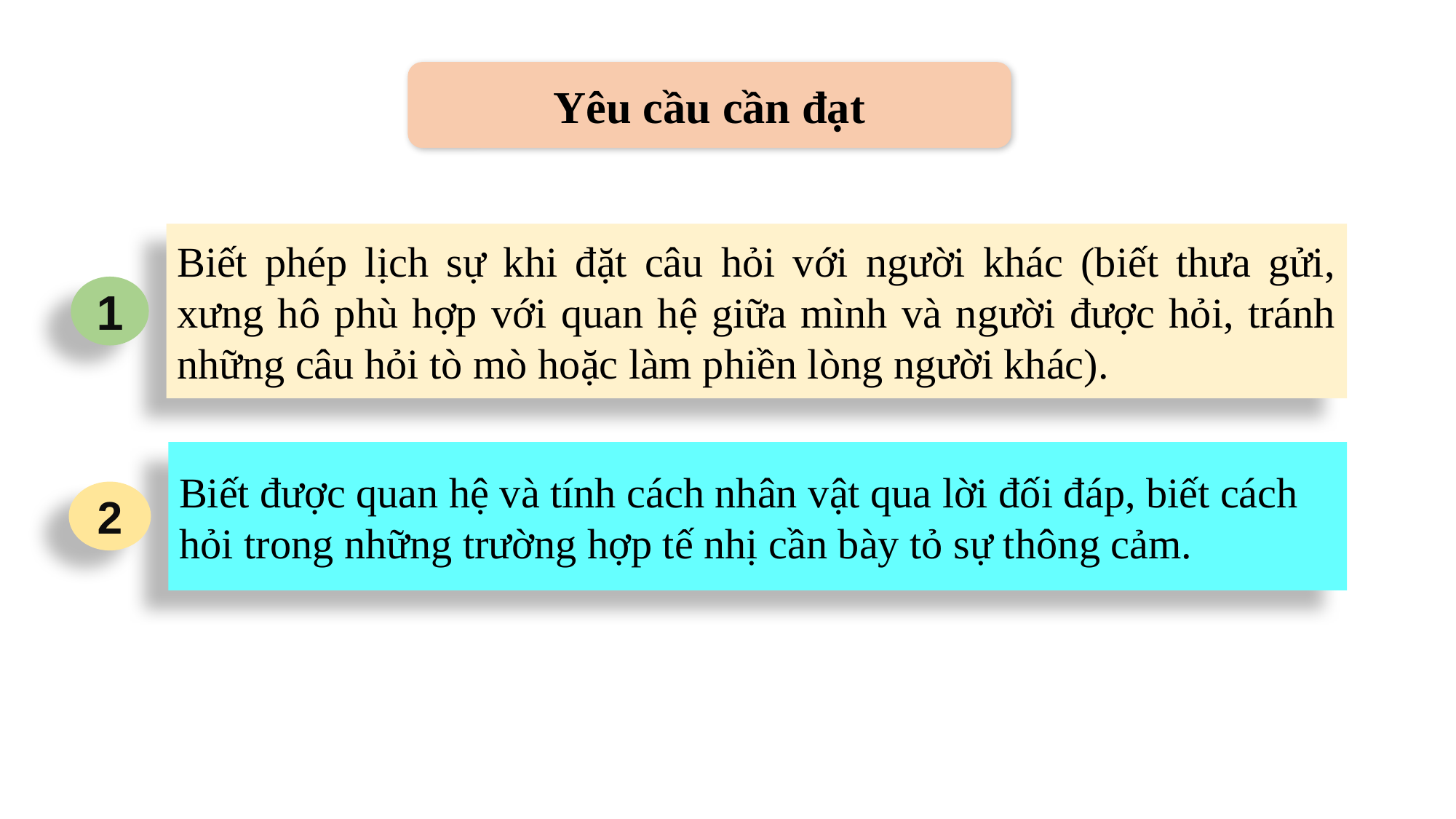

Yêu cầu cần đạt
Biết phép lịch sự khi đặt câu hỏi với người khác (biết thưa gửi, xưng hô phù hợp với quan hệ giữa mình và người được hỏi, tránh những câu hỏi tò mò hoặc làm phiền lòng người khác).
1
Biết được quan hệ và tính cách nhân vật qua lời đối đáp, biết cách hỏi trong những trường hợp tế nhị cần bày tỏ sự thông cảm.
2